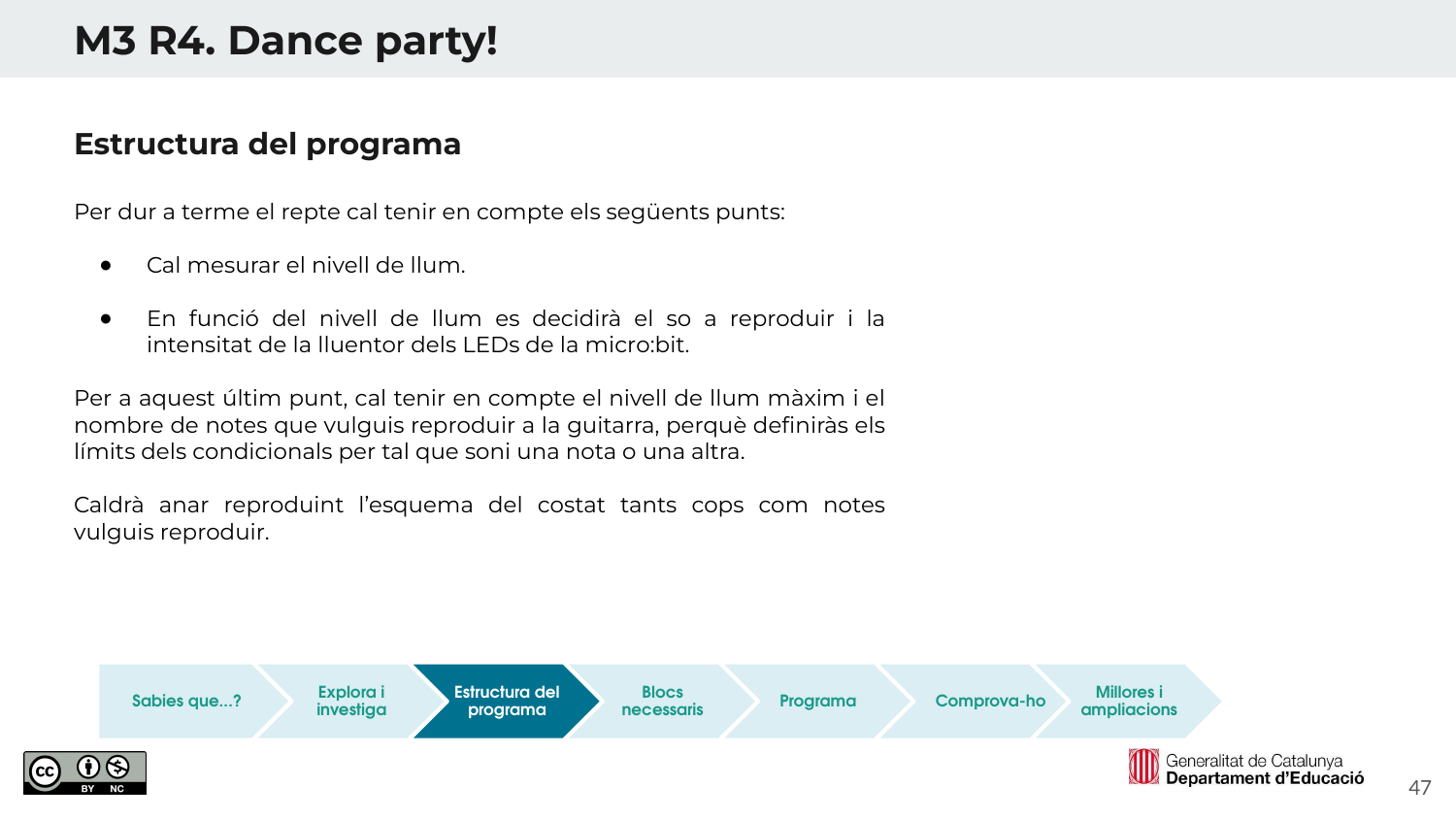

M3 R4. Dance party!
Estructura del programa

Per dur a terme el repte cal tenir en compte els següents punts:

Cal mesurar el nivell de llum.

En funció del nivell de llum es decidirà el so a reproduir i la intensitat de la lluentor dels LEDs de la micro:bit.

Per a aquest últim punt, cal tenir en compte el nivell de llum màxim i el nombre de notes que vulguis reproduir a la guitarra, perquè definiràs els límits dels condicionals per tal que soni una nota o una altra.

Caldrà anar reproduint l’esquema del costat tants cops com notes vulguis reproduir.

Comprova-ho

Sabies que...?

Explora i investiga

Estructura del programa

Blocs necessaris

Programa

Millores i ampliacions
47
https://makecode.microbit.org/